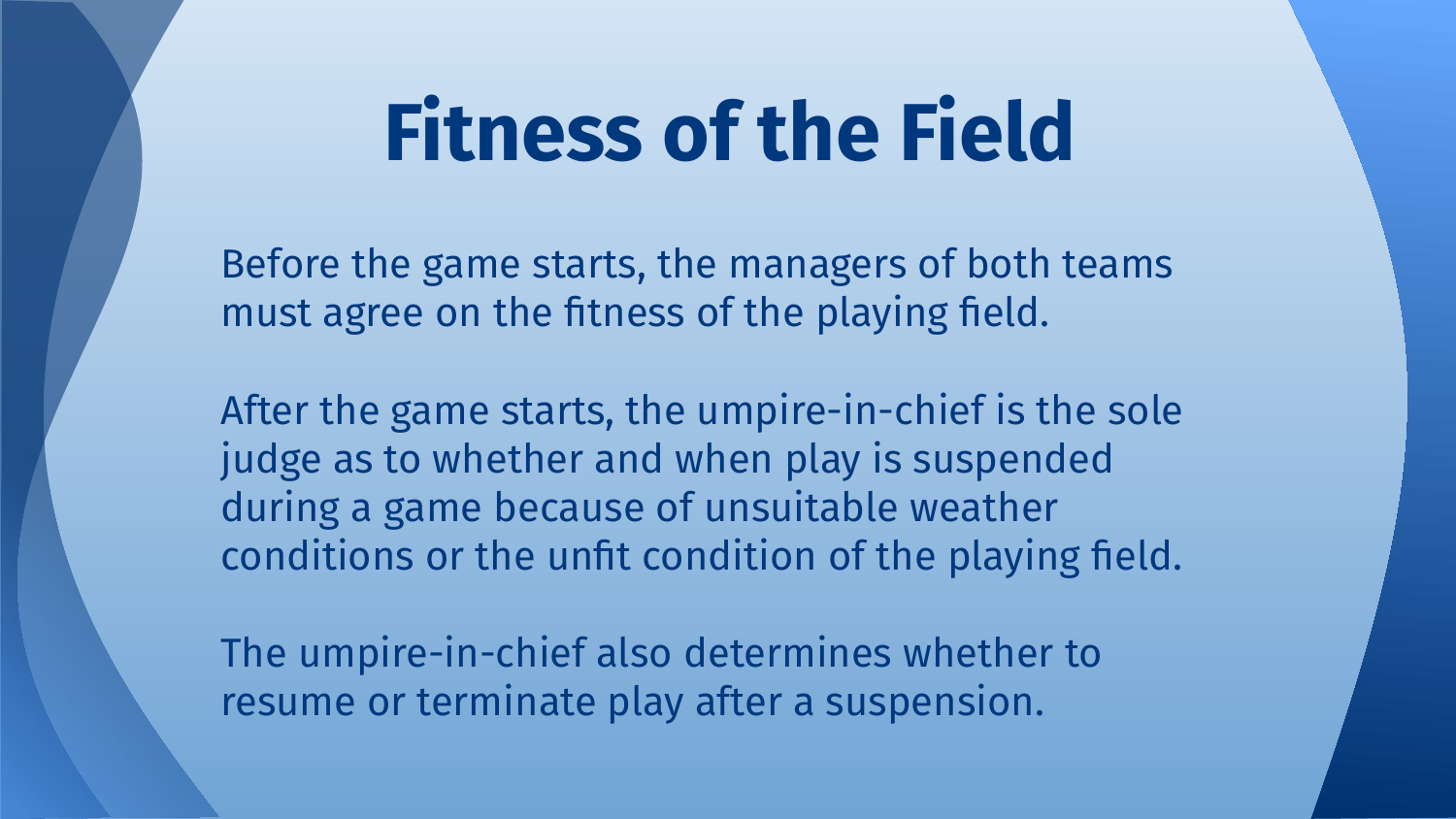

# Fitness of the Field
Before the game starts, the managers of both teams must agree on the fitness of the playing field.

After the game starts, the umpire-in-chief is the sole judge as to whether and when play is suspended during a game because of unsuitable weather conditions or the unfit condition of the playing field.

The umpire-in-chief also determines whether to resume or terminate play after a suspension.